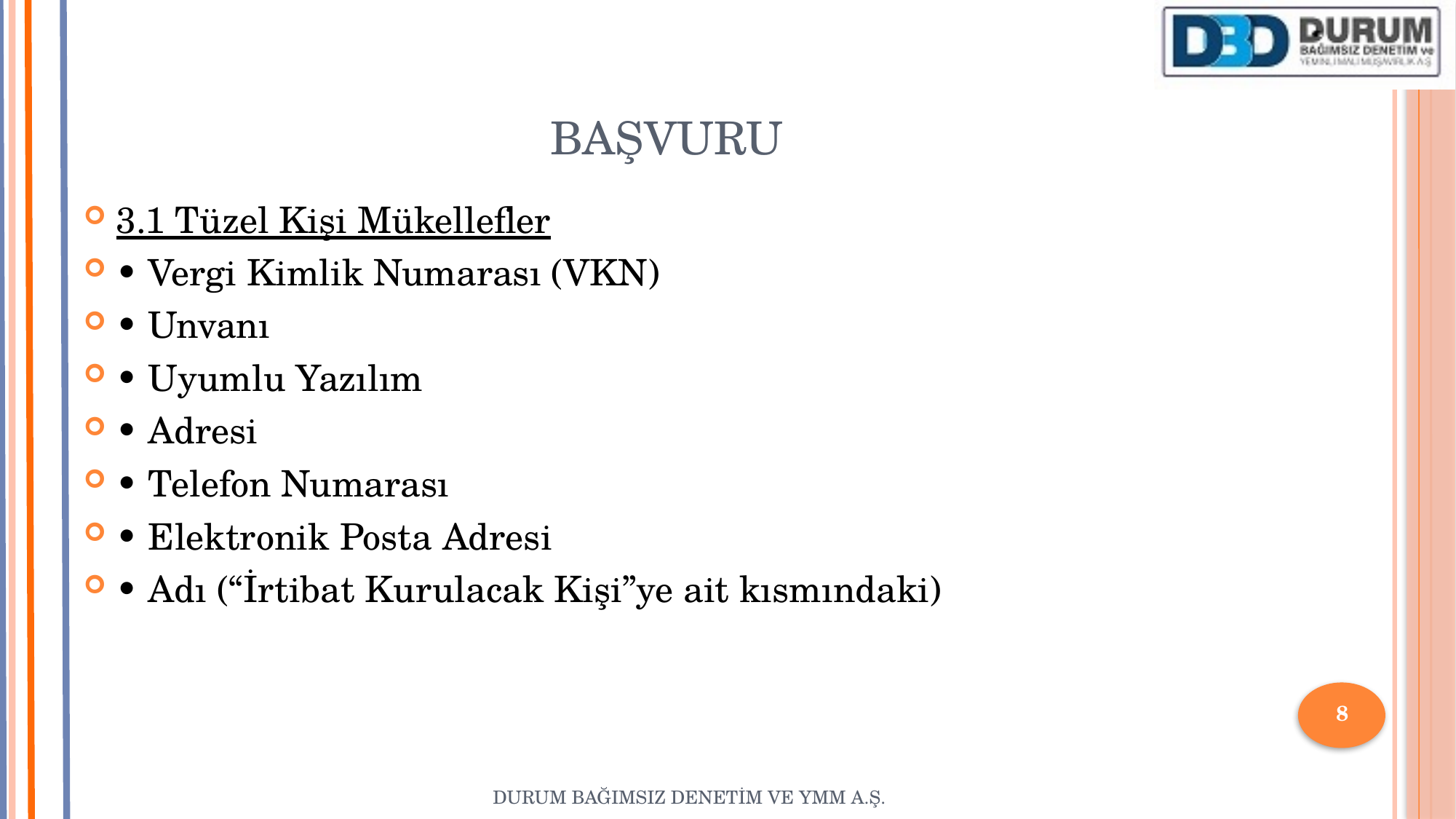

# BAŞVURU
3.1 Tüzel Kişi Mükellefler
• Vergi Kimlik Numarası (VKN)
• Unvanı
• Uyumlu Yazılım
• Adresi
• Telefon Numarası
• Elektronik Posta Adresi
• Adı (“İrtibat Kurulacak Kişi”ye ait kısmındaki)

8
DURUM BAĞIMSIZ DENETİM VE YMM A.Ş.